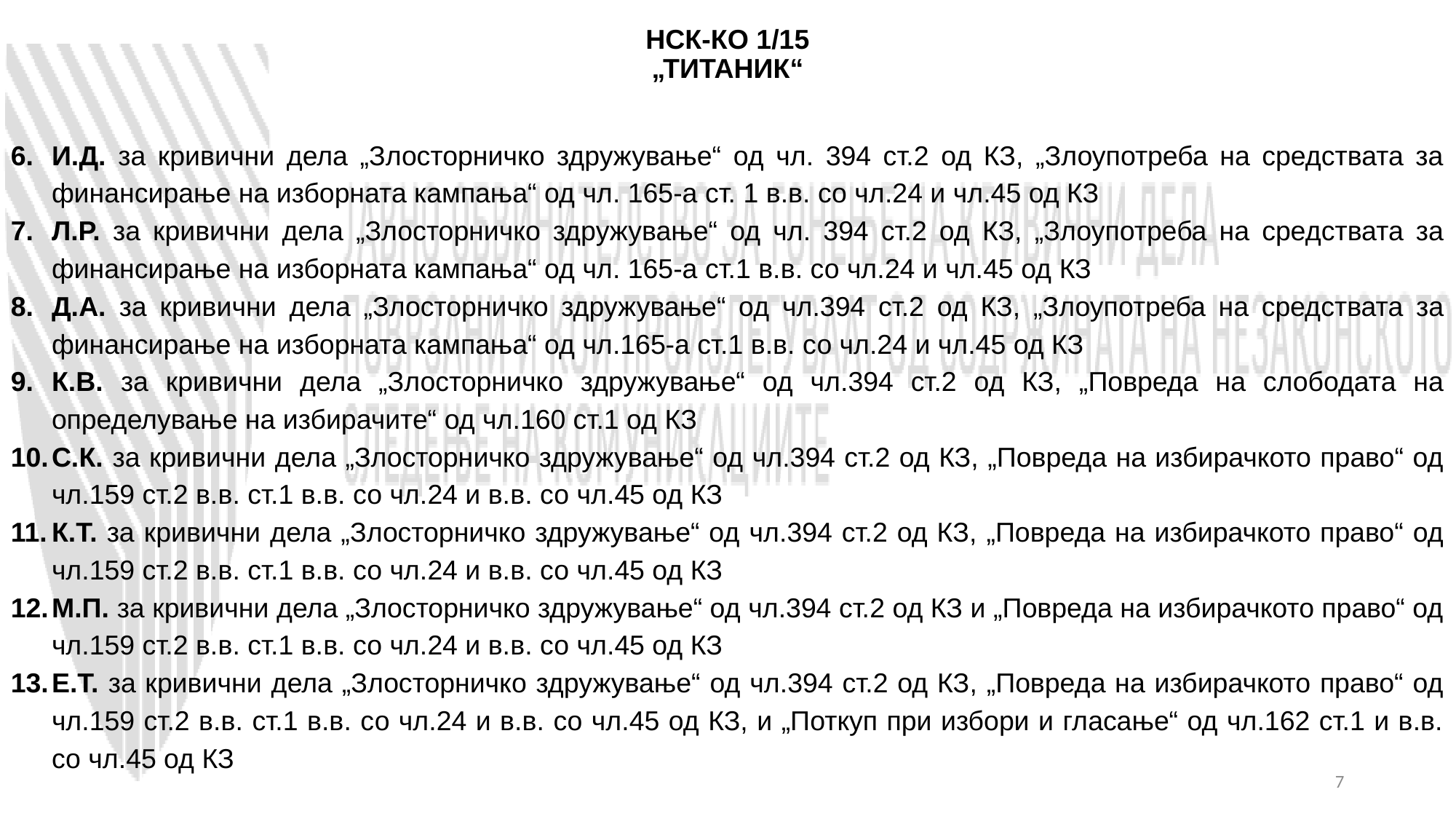

# НСК-КО 1/15 „ТИТАНИК“
И.Д. за кривични дела „Злосторничко здружување“ од чл. 394 ст.2 од КЗ, „Злоупотреба на средствата за финансирање на изборната кампања“ од чл. 165-а ст. 1 в.в. со чл.24 и чл.45 од КЗ
Л.Р. за кривични дела „Злосторничко здружување“ од чл. 394 ст.2 од КЗ, „Злоупотреба на средствата за финансирање на изборната кампања“ од чл. 165-а ст.1 в.в. со чл.24 и чл.45 од КЗ
Д.А. за кривични дела „Злосторничко здружување“ од чл.394 ст.2 од КЗ, „Злоупотреба на средствата за финансирање на изборната кампања“ од чл.165-а ст.1 в.в. со чл.24 и чл.45 од КЗ
К.В. за кривични дела „Злосторничко здружување“ од чл.394 ст.2 од КЗ, „Повреда на слободата на определување на избирачите“ од чл.160 ст.1 од КЗ
С.К. за кривични дела „Злосторничко здружување“ од чл.394 ст.2 од КЗ, „Повреда на избирачкото право“ од чл.159 ст.2 в.в. ст.1 в.в. со чл.24 и в.в. со чл.45 од КЗ
К.Т. за кривични дела „Злосторничко здружување“ од чл.394 ст.2 од КЗ, „Повреда на избирачкото право“ од чл.159 ст.2 в.в. ст.1 в.в. со чл.24 и в.в. со чл.45 од КЗ
М.П. за кривични дела „Злосторничко здружување“ од чл.394 ст.2 од КЗ и „Повреда на избирачкото право“ од чл.159 ст.2 в.в. ст.1 в.в. со чл.24 и в.в. со чл.45 од КЗ
Е.Т. за кривични дела „Злосторничко здружување“ од чл.394 ст.2 од КЗ, „Повреда на избирачкото право“ од чл.159 ст.2 в.в. ст.1 в.в. со чл.24 и в.в. со чл.45 од КЗ, и „Поткуп при избори и гласање“ од чл.162 ст.1 и в.в. со чл.45 од КЗ
7